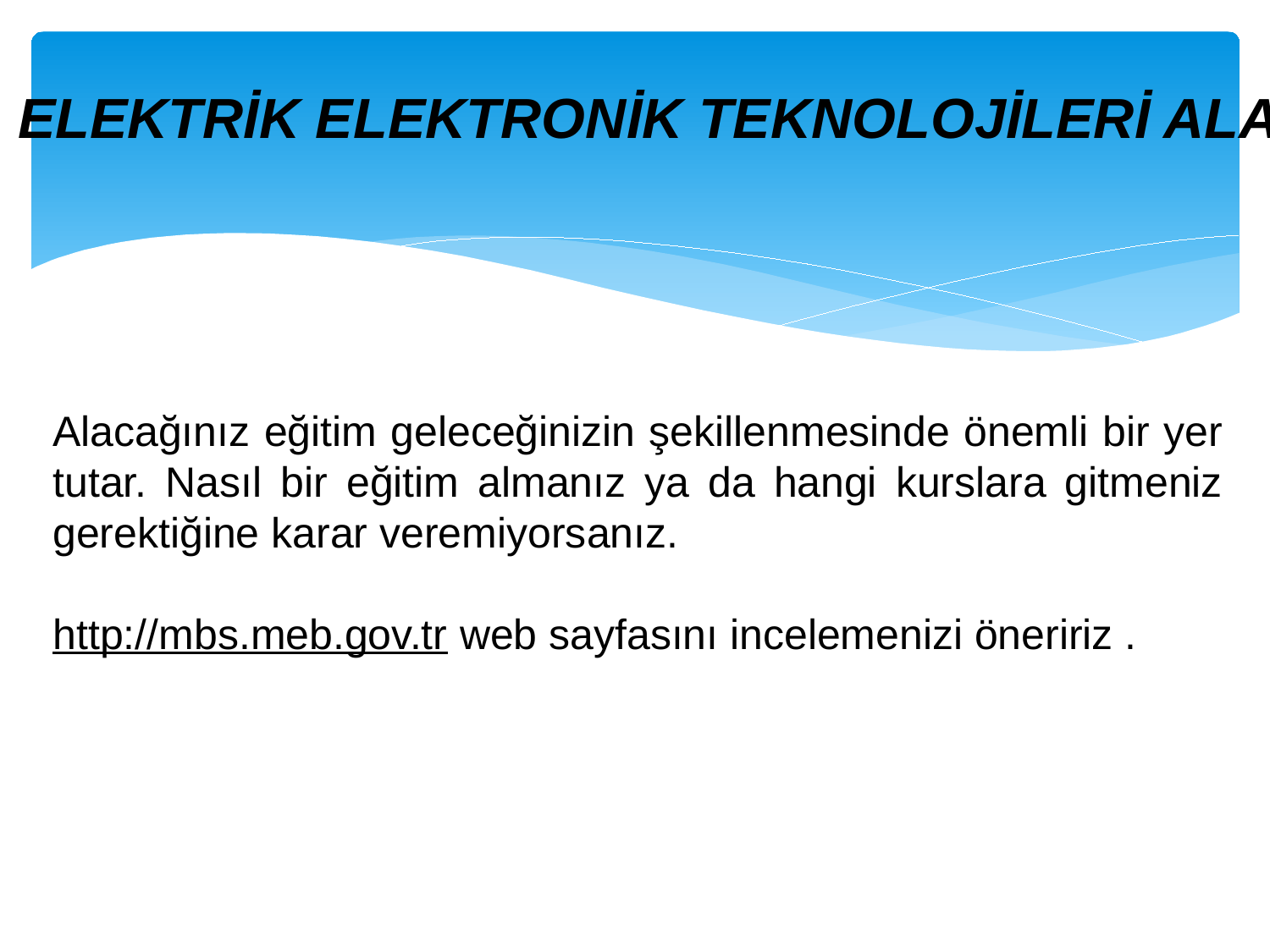

ELEKTRİK ELEKTRONİK TEKNOLOJİLERİ ALANI
Alacağınız eğitim geleceğinizin şekillenmesinde önemli bir yer tutar. Nasıl bir eğitim almanız ya da hangi kurslara gitmeniz gerektiğine karar veremiyorsanız.

http://mbs.meb.gov.tr web sayfasını incelemenizi öneririz .